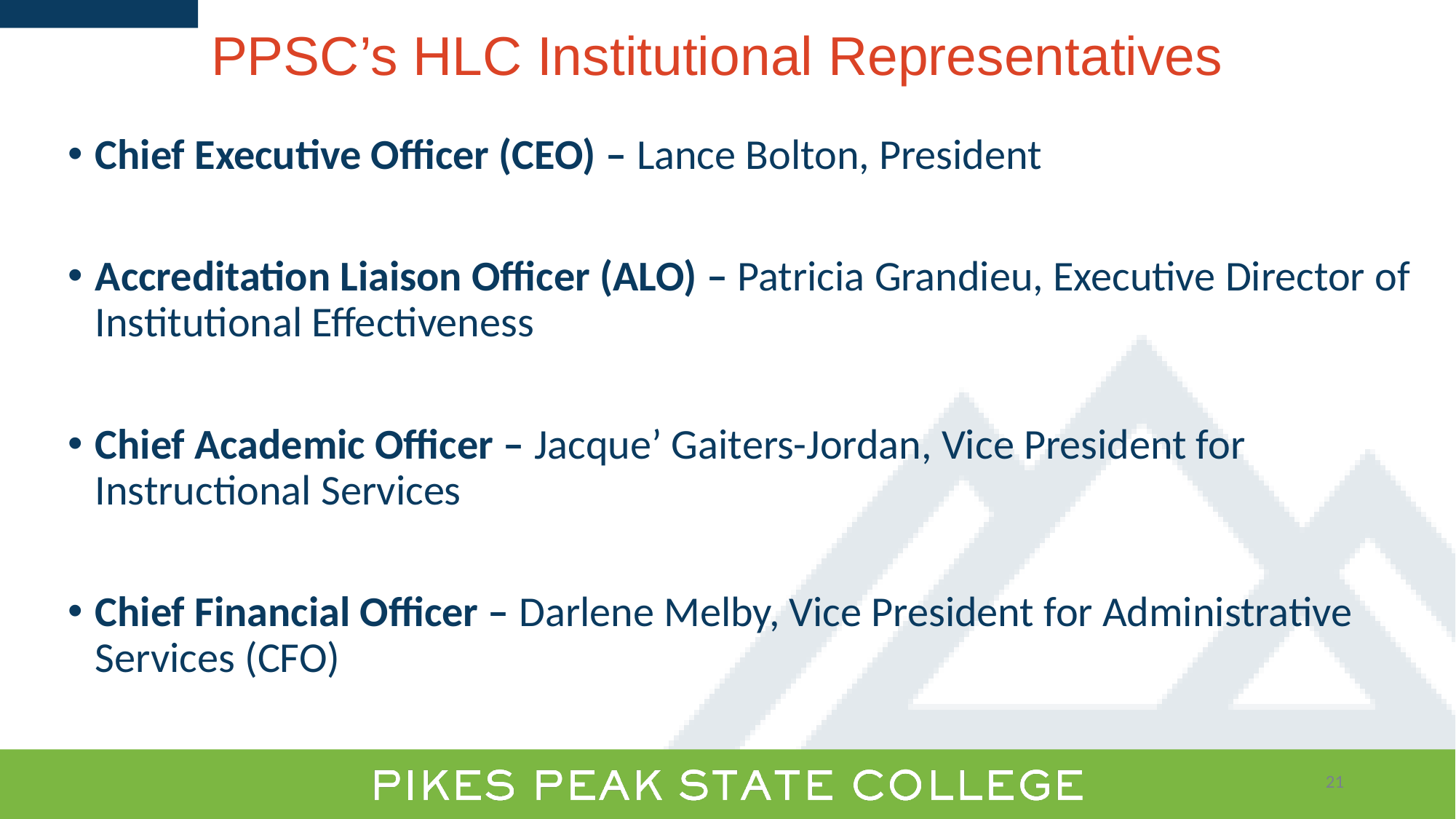

# PPSC’s HLC Institutional Representatives
Chief Executive Officer (CEO) – Lance Bolton, President

Accreditation Liaison Officer (ALO) – Patricia Grandieu, Executive Director of Institutional Effectiveness

Chief Academic Officer – Jacque’ Gaiters-Jordan, Vice President for Instructional Services

Chief Financial Officer – Darlene Melby, Vice President for Administrative Services (CFO)

21